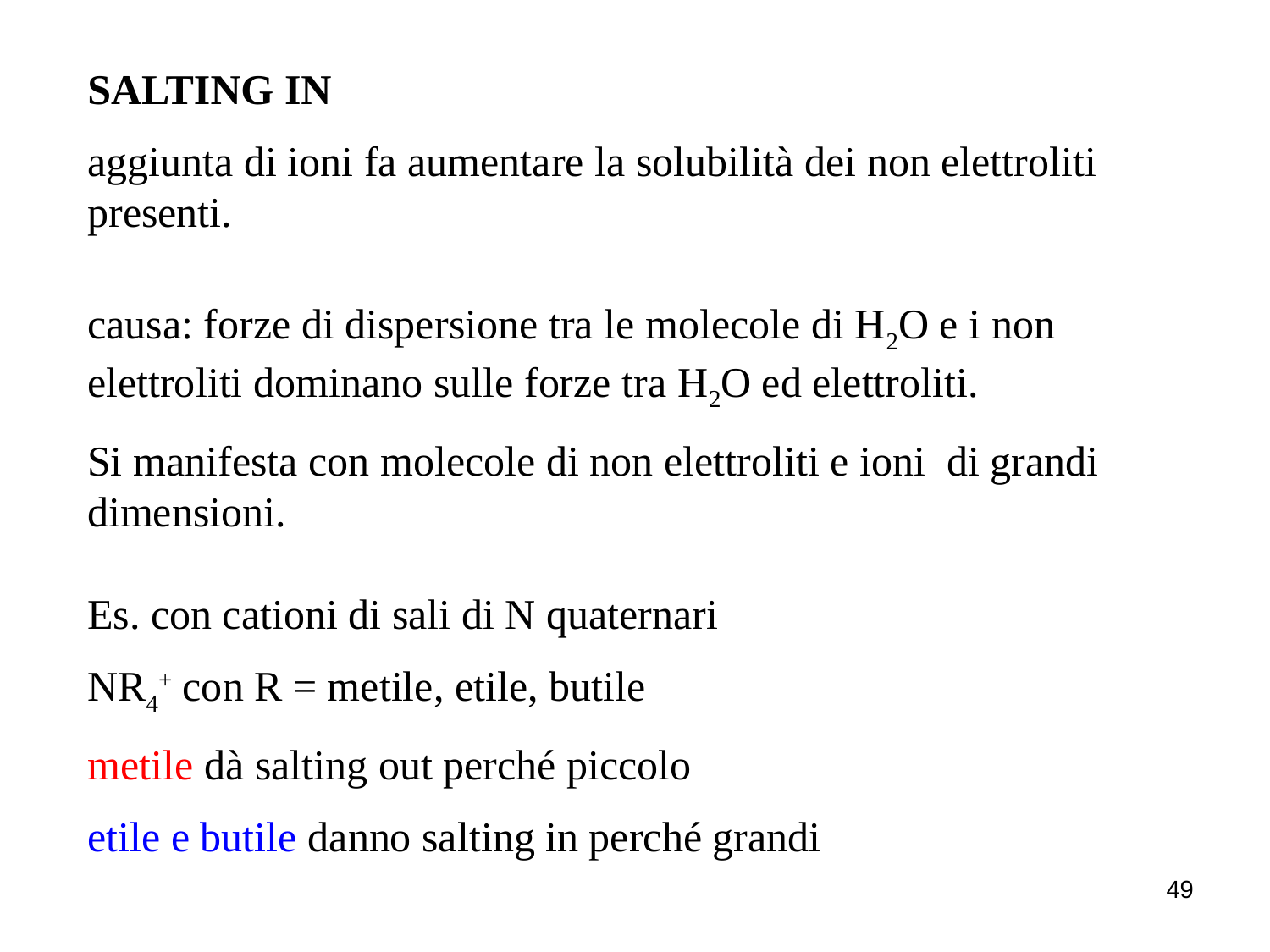

SALTING IN
aggiunta di ioni fa aumentare la solubilità dei non elettroliti presenti.
causa: forze di dispersione tra le molecole di H2O e i non elettroliti dominano sulle forze tra H2O ed elettroliti.
Si manifesta con molecole di non elettroliti e ioni  di grandi dimensioni.
Es. con cationi di sali di N quaternari
NR4+ con R = metile, etile, butile
metile dà salting out perché piccolo
etile e butile danno salting in perché grandi
49